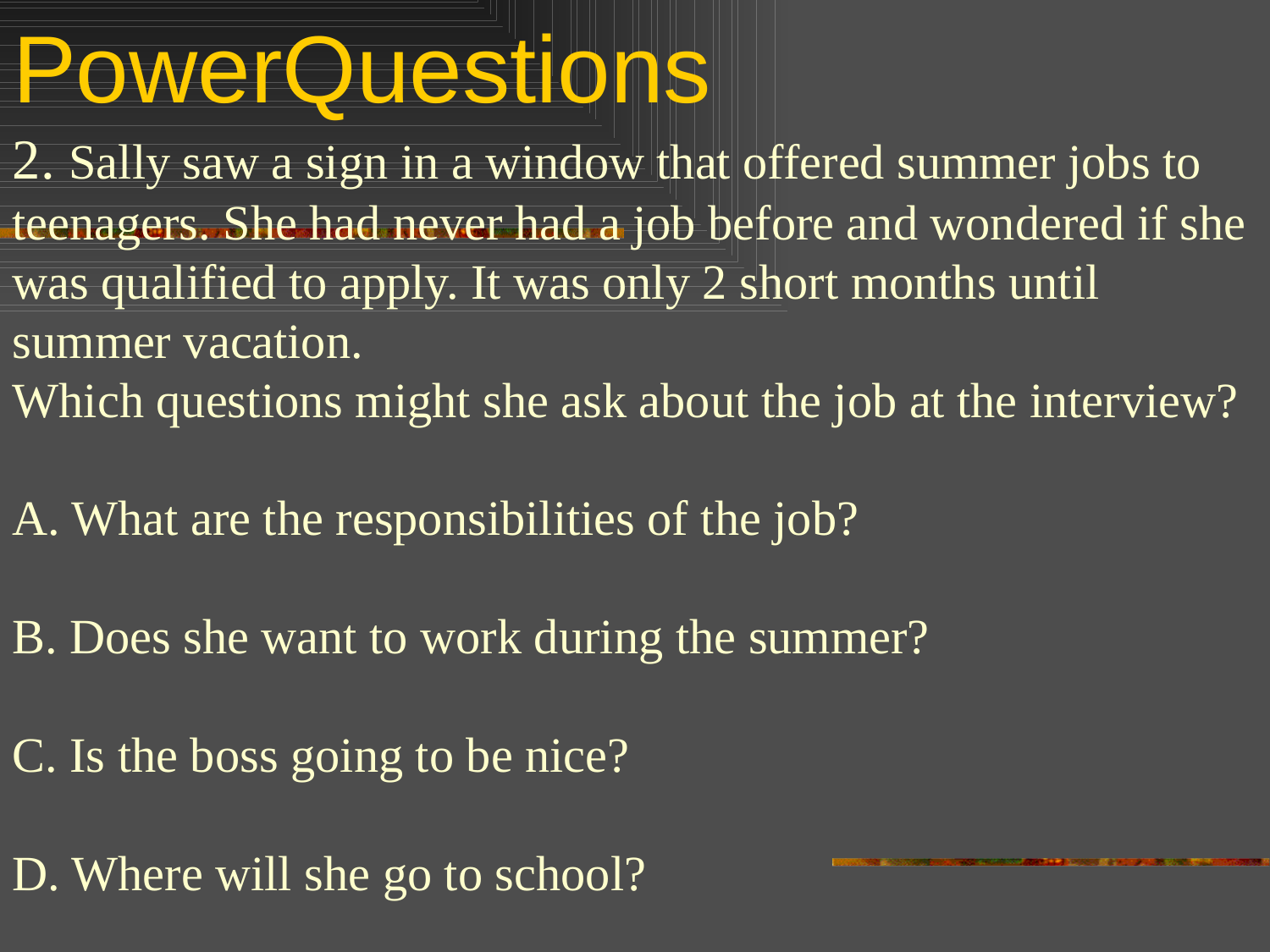

# PowerQuestions
2. Sally saw a sign in a window that offered summer jobs to teenagers. She had never had a job before and wondered if she was qualified to apply. It was only 2 short months until summer vacation.
Which questions might she ask about the job at the interview?

A. What are the responsibilities of the job?

B. Does she want to work during the summer?

C. Is the boss going to be nice?

D. Where will she go to school?